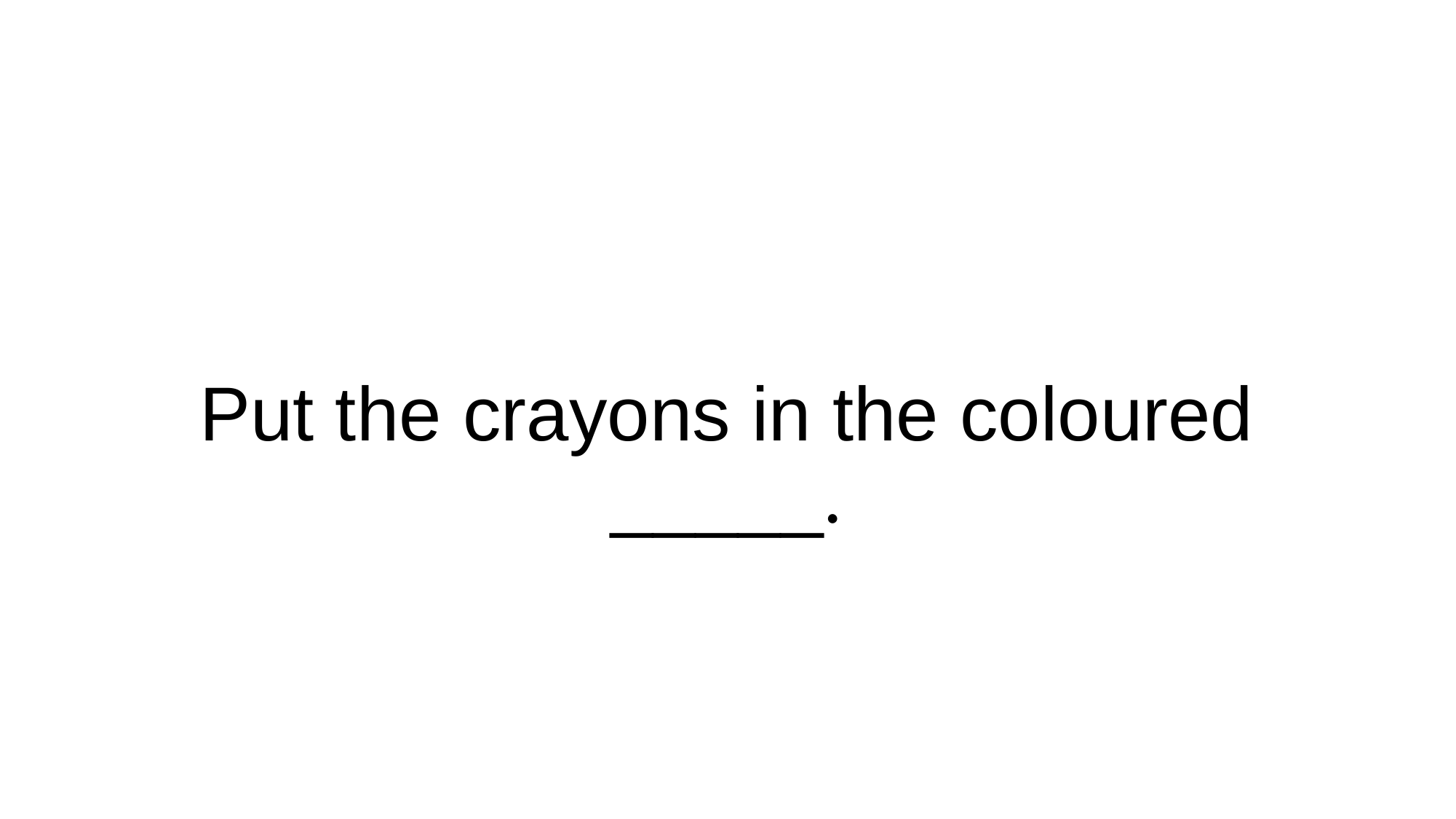

# Put the crayons in the coloured _____.